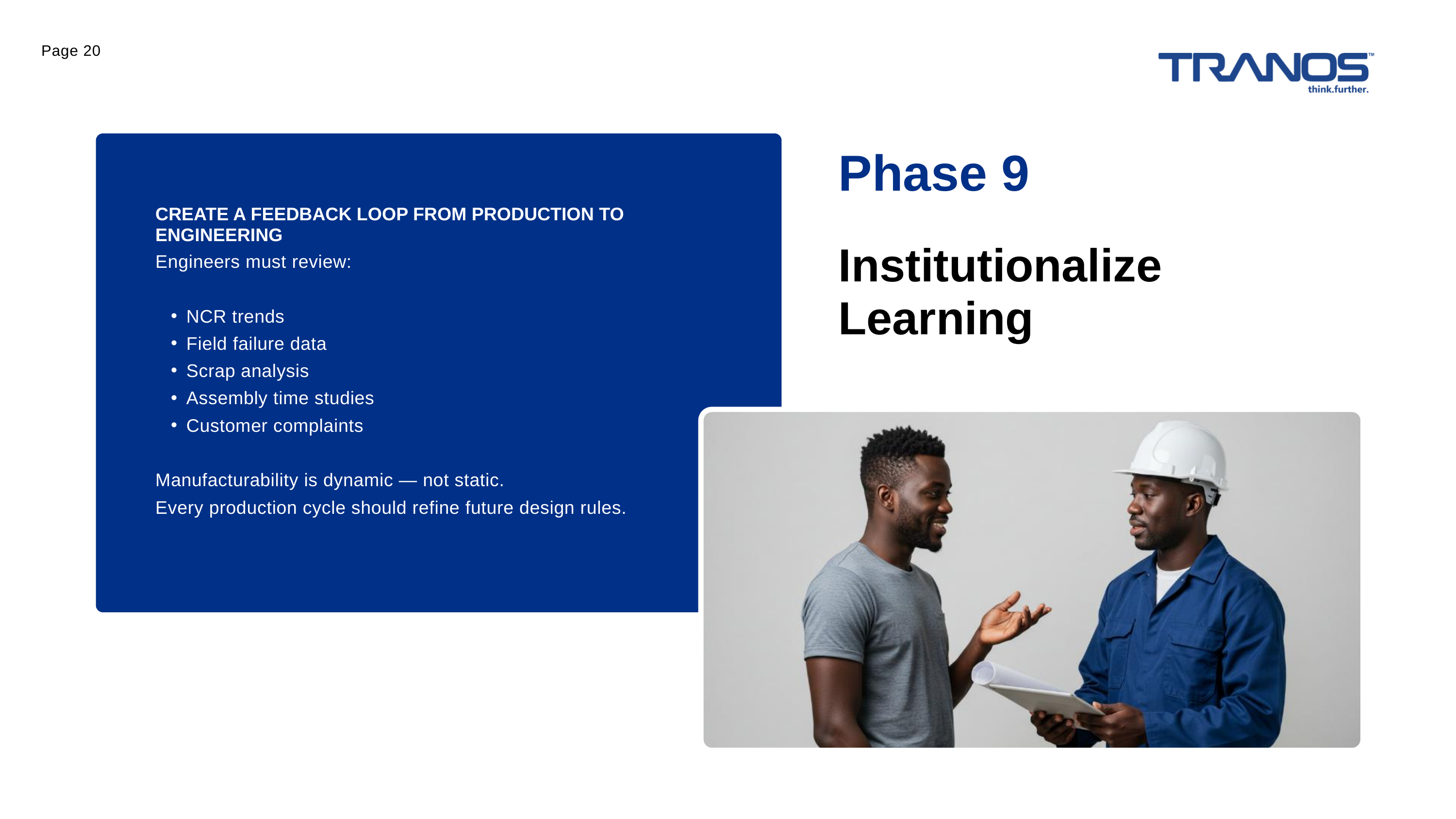

Page 20

Phase 9
CREATE A FEEDBACK LOOP FROM PRODUCTION TO ENGINEERING
Institutionalize Learning
Engineers must review:

NCR trends
Field failure data
Scrap analysis
Assembly time studies
Customer complaints

Manufacturability is dynamic — not static.
Every production cycle should refine future design rules.